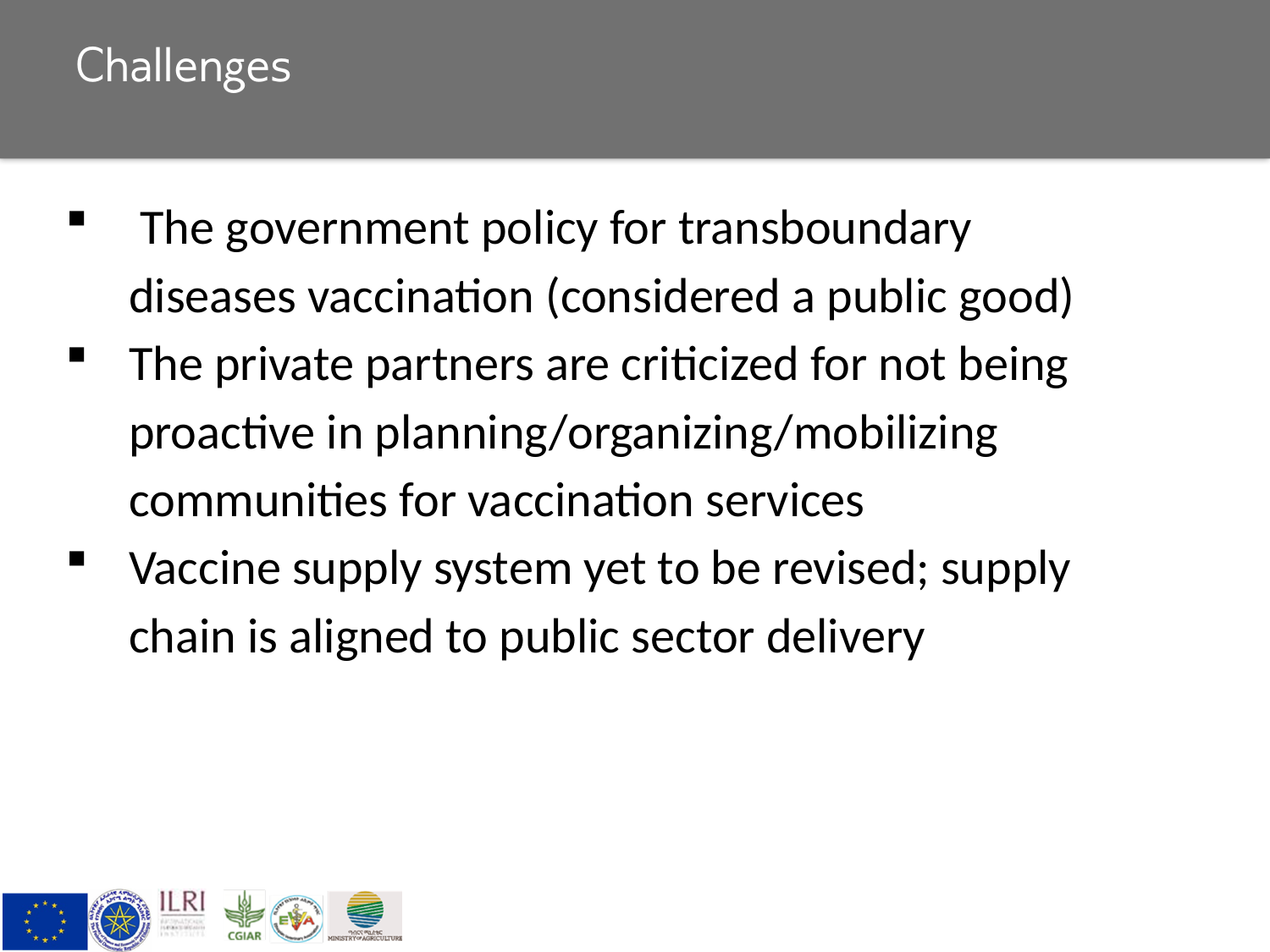

# Challenges
 The government policy for transboundary diseases vaccination (considered a public good)
The private partners are criticized for not being proactive in planning/organizing/mobilizing communities for vaccination services
Vaccine supply system yet to be revised; supply chain is aligned to public sector delivery